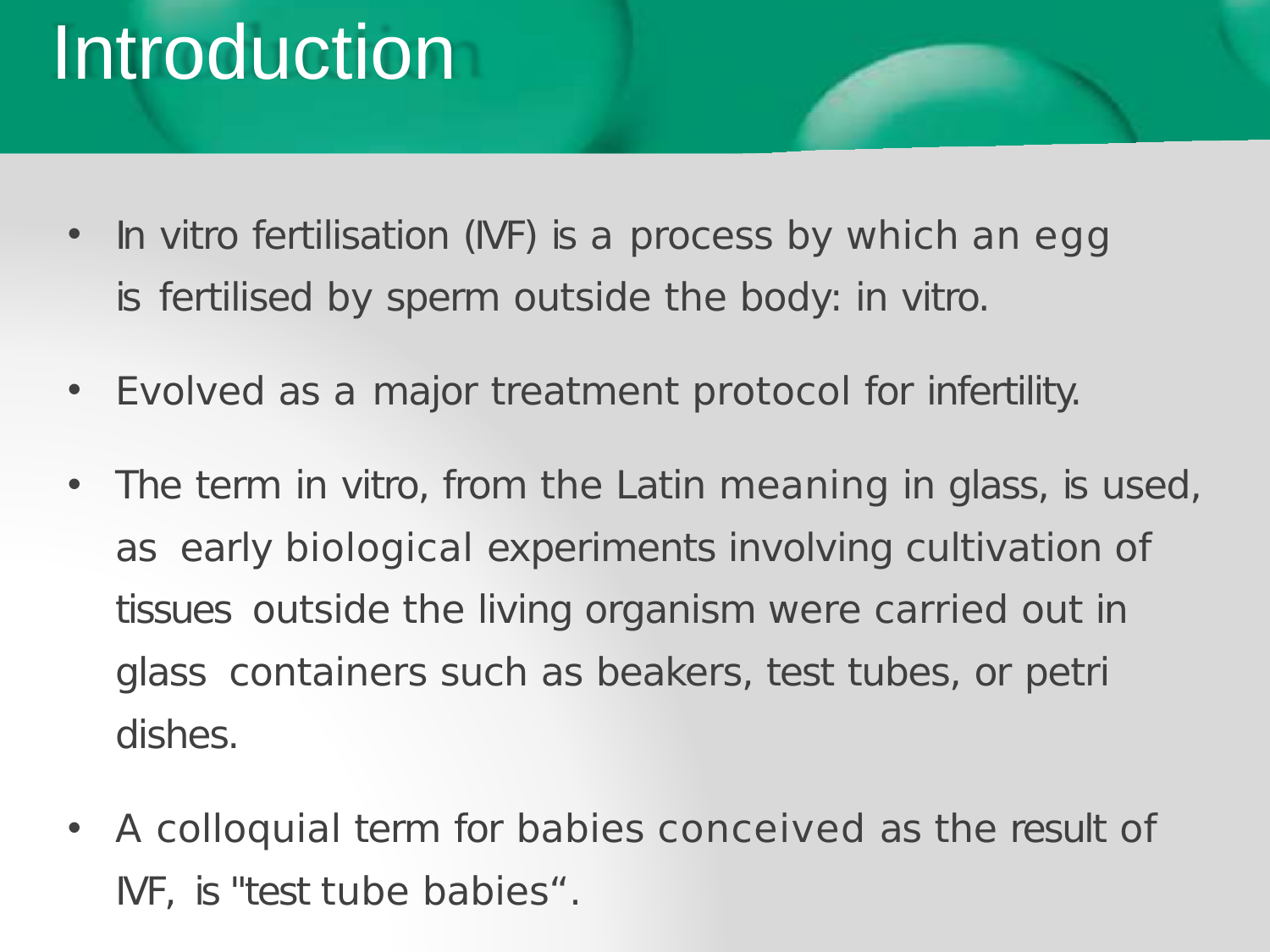

# Introduction
In vitro fertilisation (IVF) is a process by which an egg is  fertilised by sperm outside the body: in vitro.

Evolved as a major treatment protocol for infertility.
The term in vitro, from the Latin meaning in glass, is used, as  early biological experiments involving cultivation of tissues  outside the living organism were carried out in glass  containers such as beakers, test tubes, or petri dishes.
A colloquial term for babies conceived as the result of IVF,  is "test tube babies“.